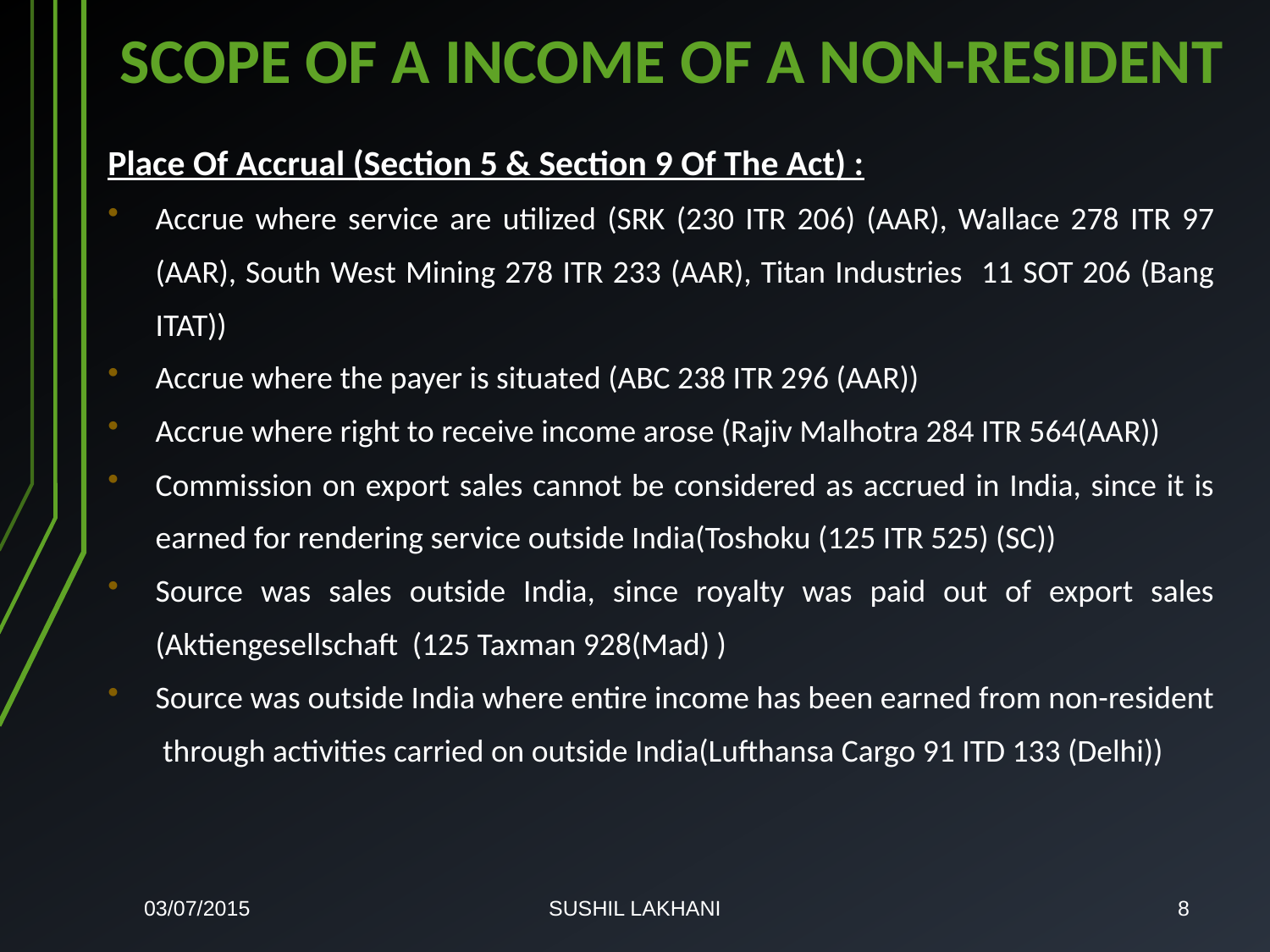

# SCOPE OF A INCOME OF A NON-RESIDENT
Place Of Accrual (Section 5 & Section 9 Of The Act) :
Accrue where service are utilized (SRK (230 ITR 206) (AAR), Wallace 278 ITR 97 (AAR), South West Mining 278 ITR 233 (AAR), Titan Industries  11 SOT 206 (Bang ITAT))
Accrue where the payer is situated (ABC 238 ITR 296 (AAR))
Accrue where right to receive income arose (Rajiv Malhotra 284 ITR 564(AAR))
Commission on export sales cannot be considered as accrued in India, since it is earned for rendering service outside India(Toshoku (125 ITR 525) (SC))
Source was sales outside India, since royalty was paid out of export sales (Aktiengesellschaft  (125 Taxman 928(Mad) )
Source was outside India where entire income has been earned from non-resident  through activities carried on outside India(Lufthansa Cargo 91 ITD 133 (Delhi))
03/07/2015
SUSHIL LAKHANI
8